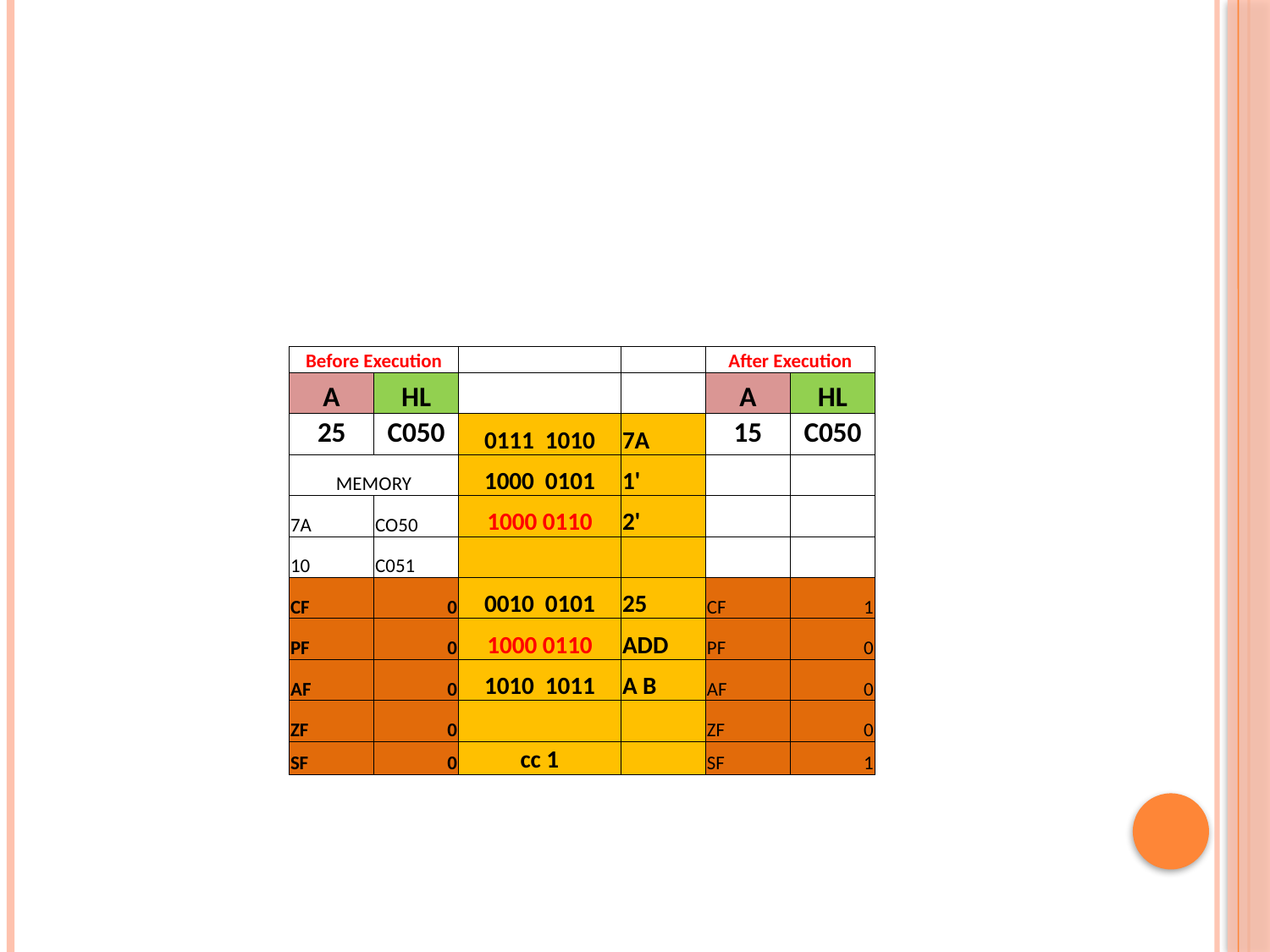

#
| Before Execution |  |  |  | After Execution |  |
| --- | --- | --- | --- | --- | --- |
| A | HL |  |  | A | HL |
| 25 | C050 | 0111 1010 | 7A | 15 | C050 |
| MEMORY |  | 1000 0101 | 1' |  |  |
| 7A | CO50 | 1000 0110 | 2' |  |  |
| 10 | C051 |  |  |  |  |
| CF | 0 | 0010 0101 | 25 | CF | 1 |
| PF | 0 | 1000 0110 | ADD | PF | 0 |
| AF | 0 | 1010 1011 | A B | AF | 0 |
| ZF | 0 |  |  | ZF | 0 |
| SF | 0 | cc 1 |  | SF | 1 |